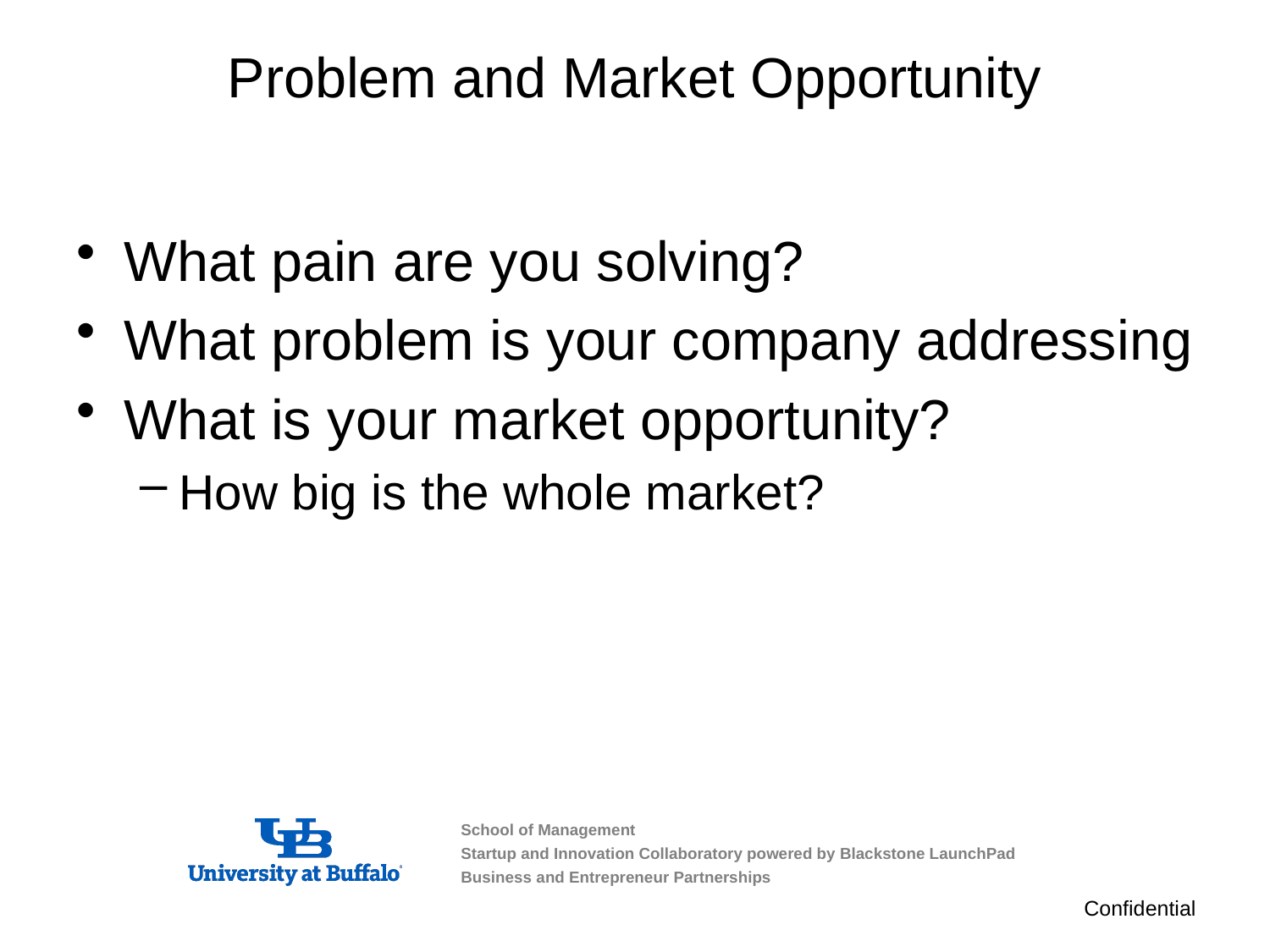

# Problem and Market Opportunity
What pain are you solving?
What problem is your company addressing
What is your market opportunity?
How big is the whole market?